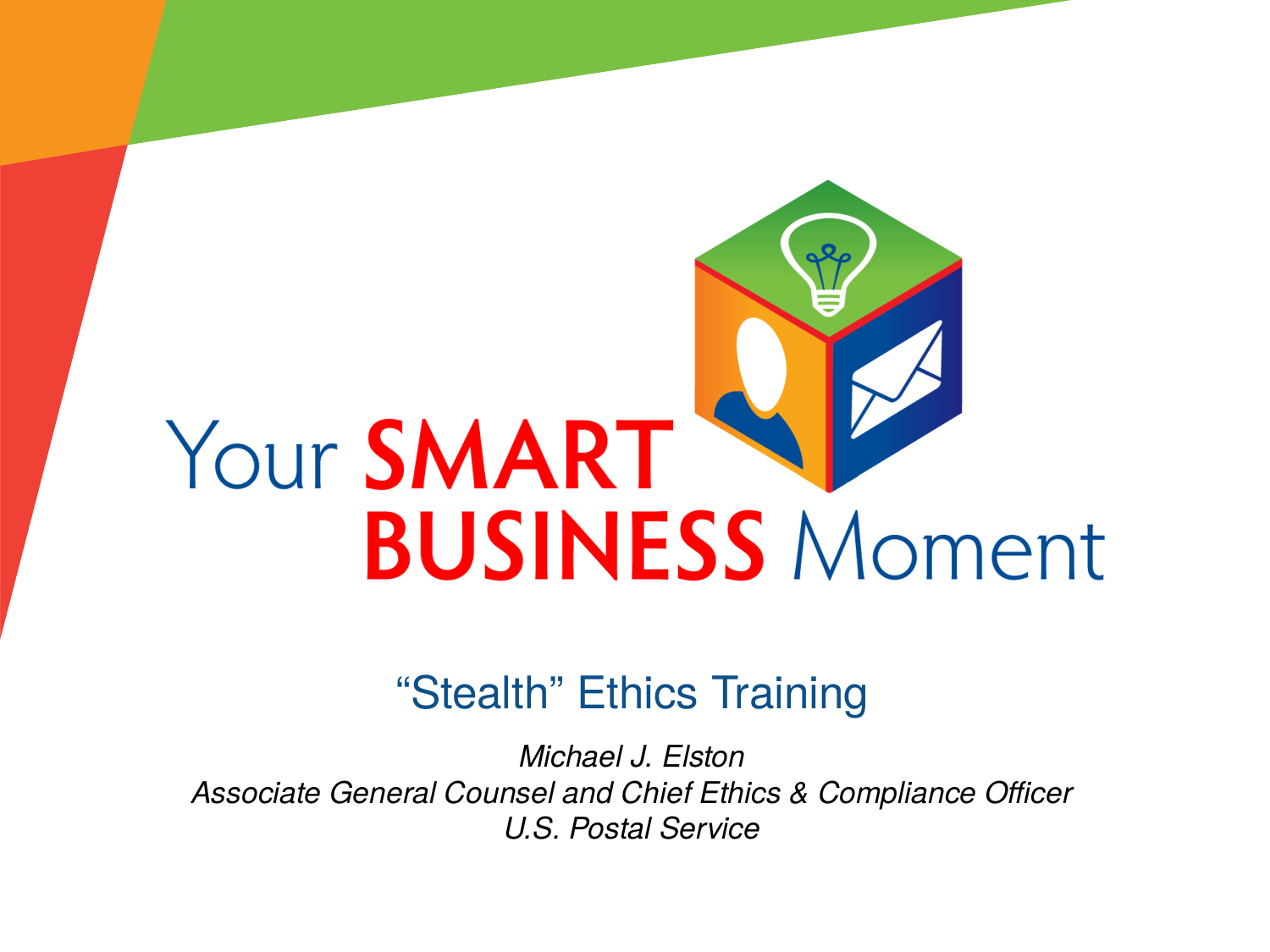

# “Stealth” Ethics Training Michael J. Elston Associate General Counsel and Chief Ethics & Compliance Officer U.S. Postal Service